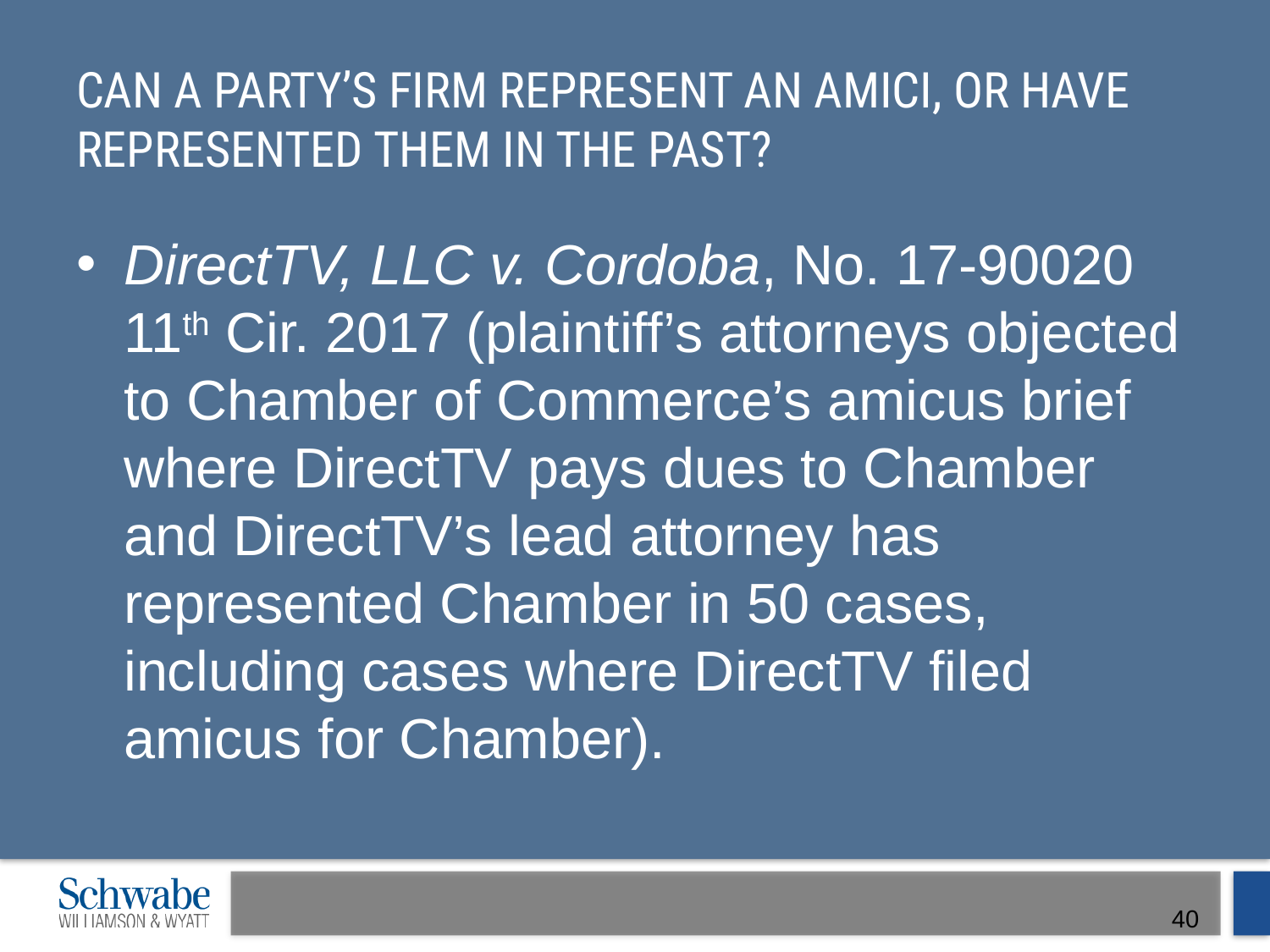

# Can a party’s firm represent an amici, or have represented them in the past?
DirectTV, LLC v. Cordoba, No. 17-90020 11th Cir. 2017 (plaintiff’s attorneys objected to Chamber of Commerce’s amicus brief where DirectTV pays dues to Chamber and DirectTV’s lead attorney has represented Chamber in 50 cases, including cases where DirectTV filed amicus for Chamber).
40